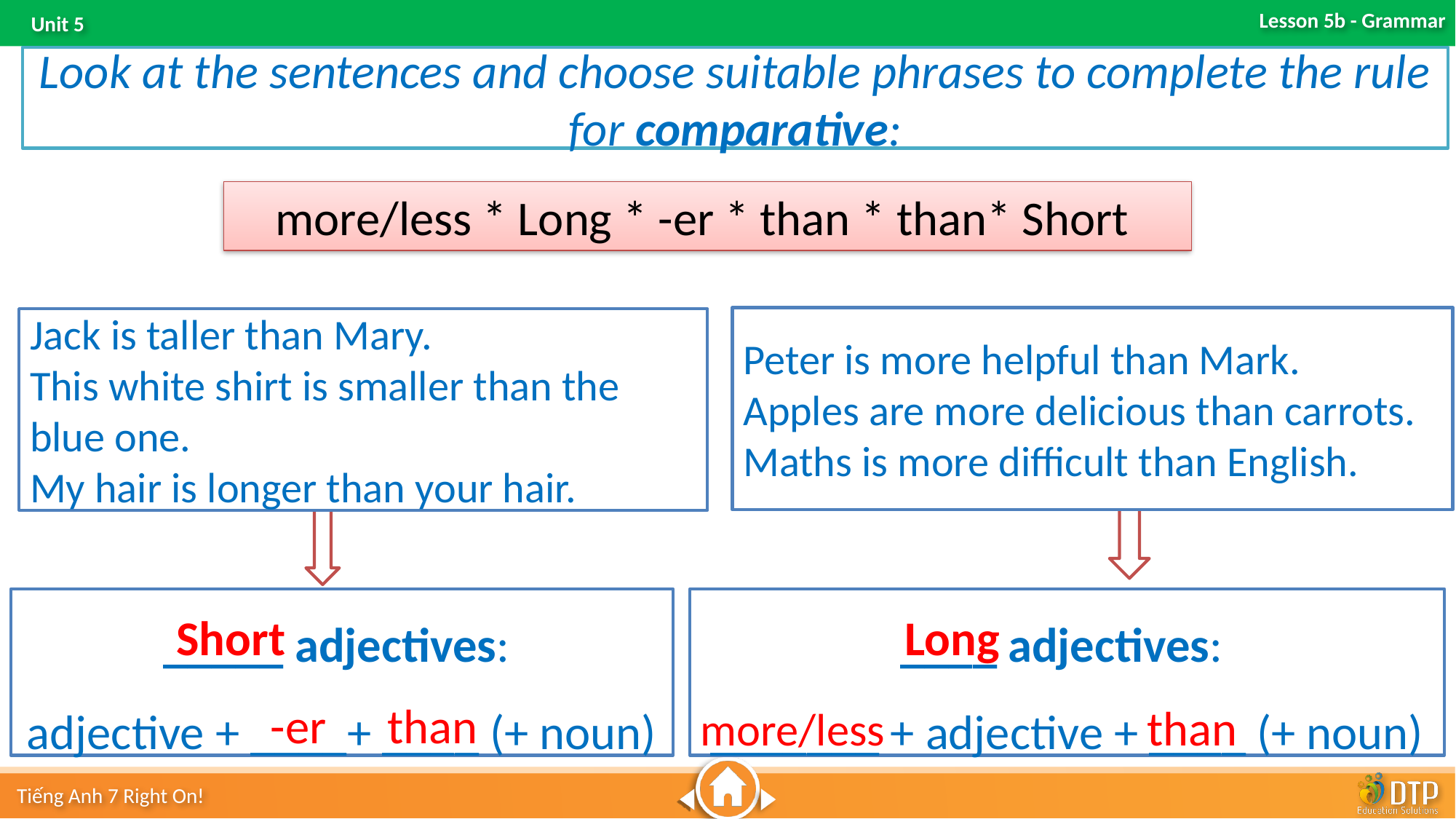

Look at the sentences and choose suitable phrases to complete the rule for comparative:
more/less * Long * -er * than * than* Short
Peter is more helpful than Mark.
Apples are more delicious than carrots.
Maths is more difficult than English.
Jack is taller than Mary.
This white shirt is smaller than the blue one.
My hair is longer than your hair.

_____ adjectives:
adjective + ____+ ____ (+ noun)
____ adjectives:
_______ + adjective + ____ (+ noun)
Long
Short
-er
than
than
more/less